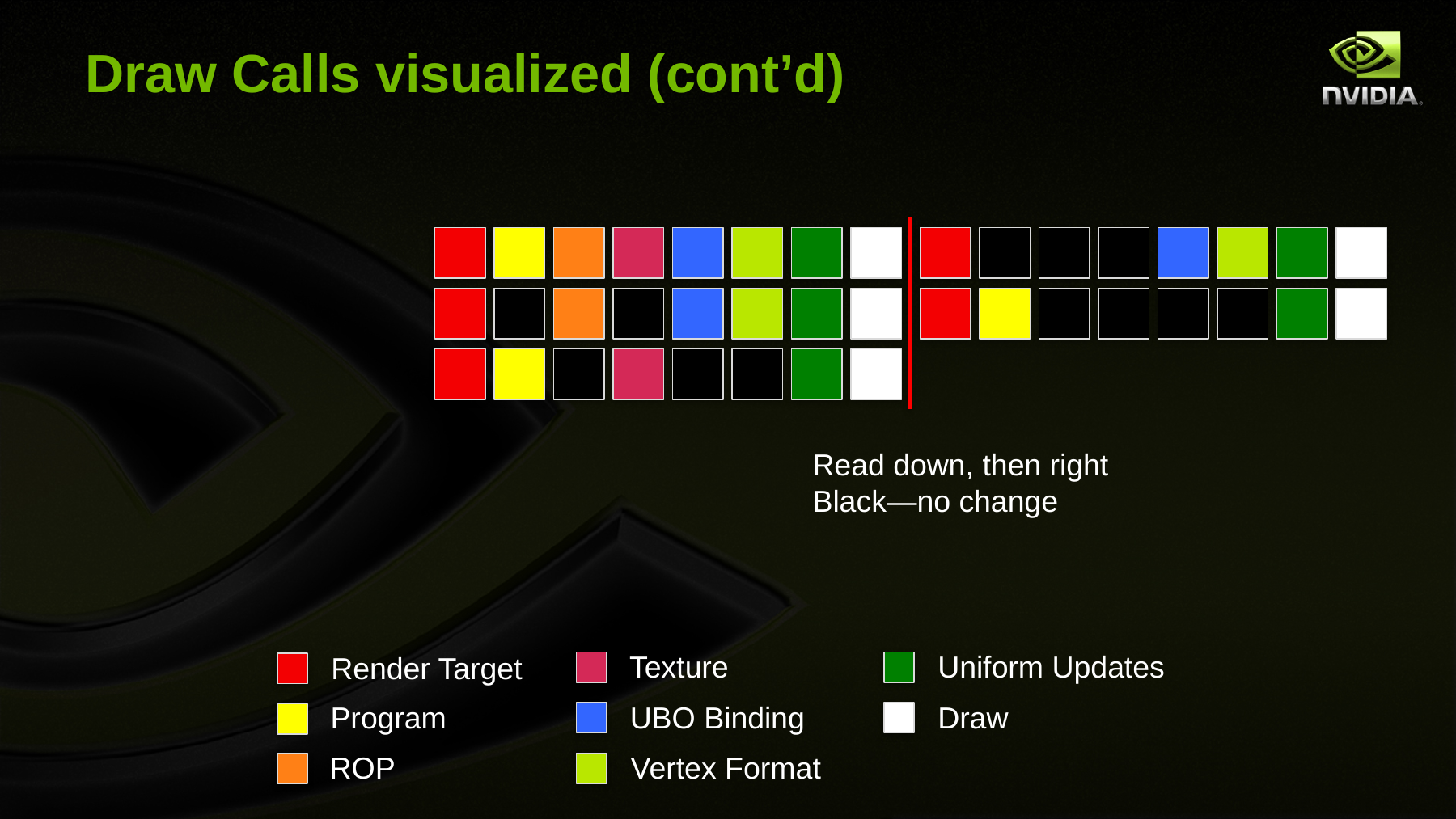

# Draw Calls visualized (cont’d)

Read down, then right
Black—no change
Texture
Uniform Updates
Render Target

Program
UBO Binding
Draw

ROP

Vertex Format